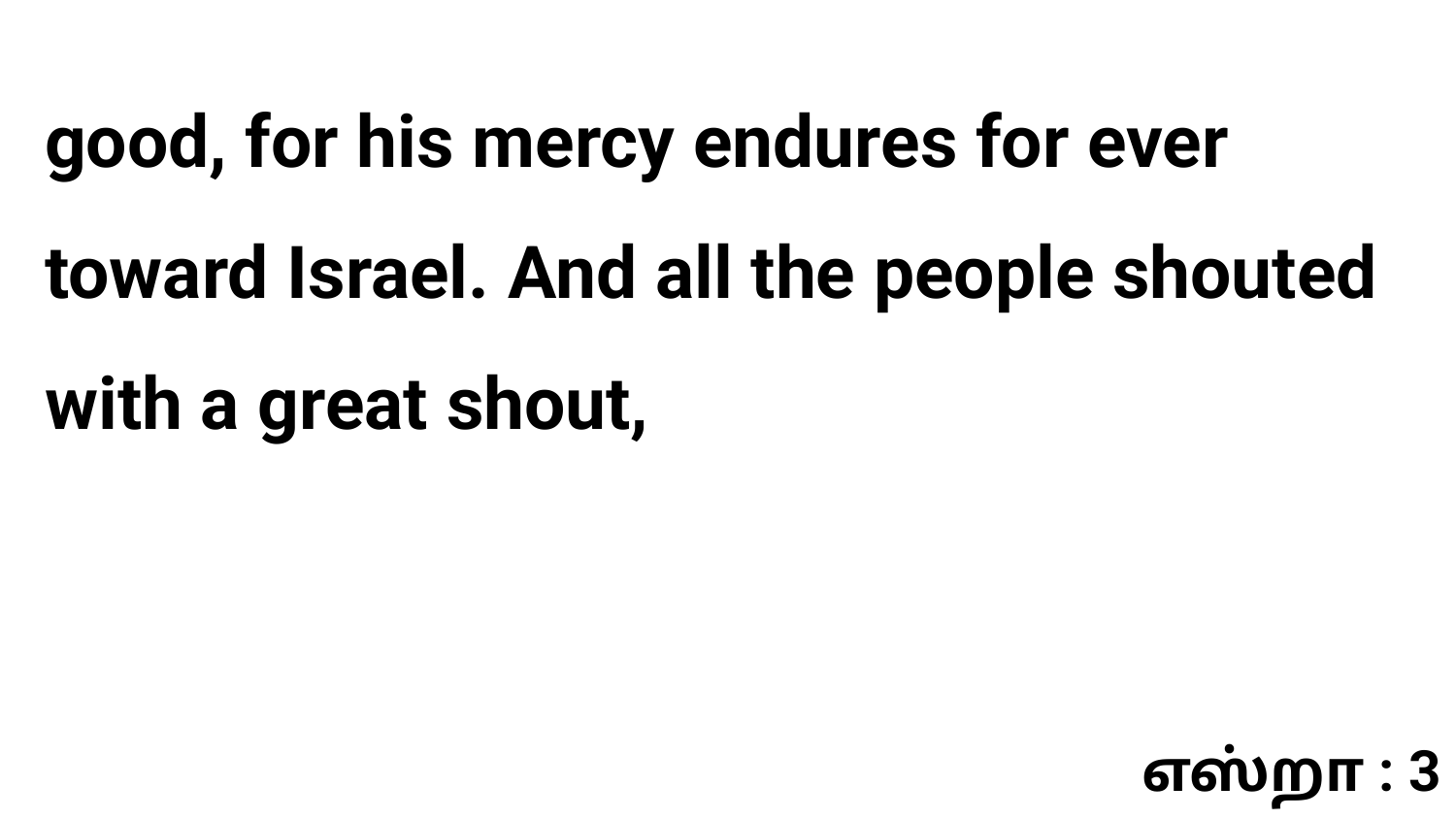

good, for his mercy endures for ever toward Israel. And all the people shouted with a great shout,
எஸ்றா : 3